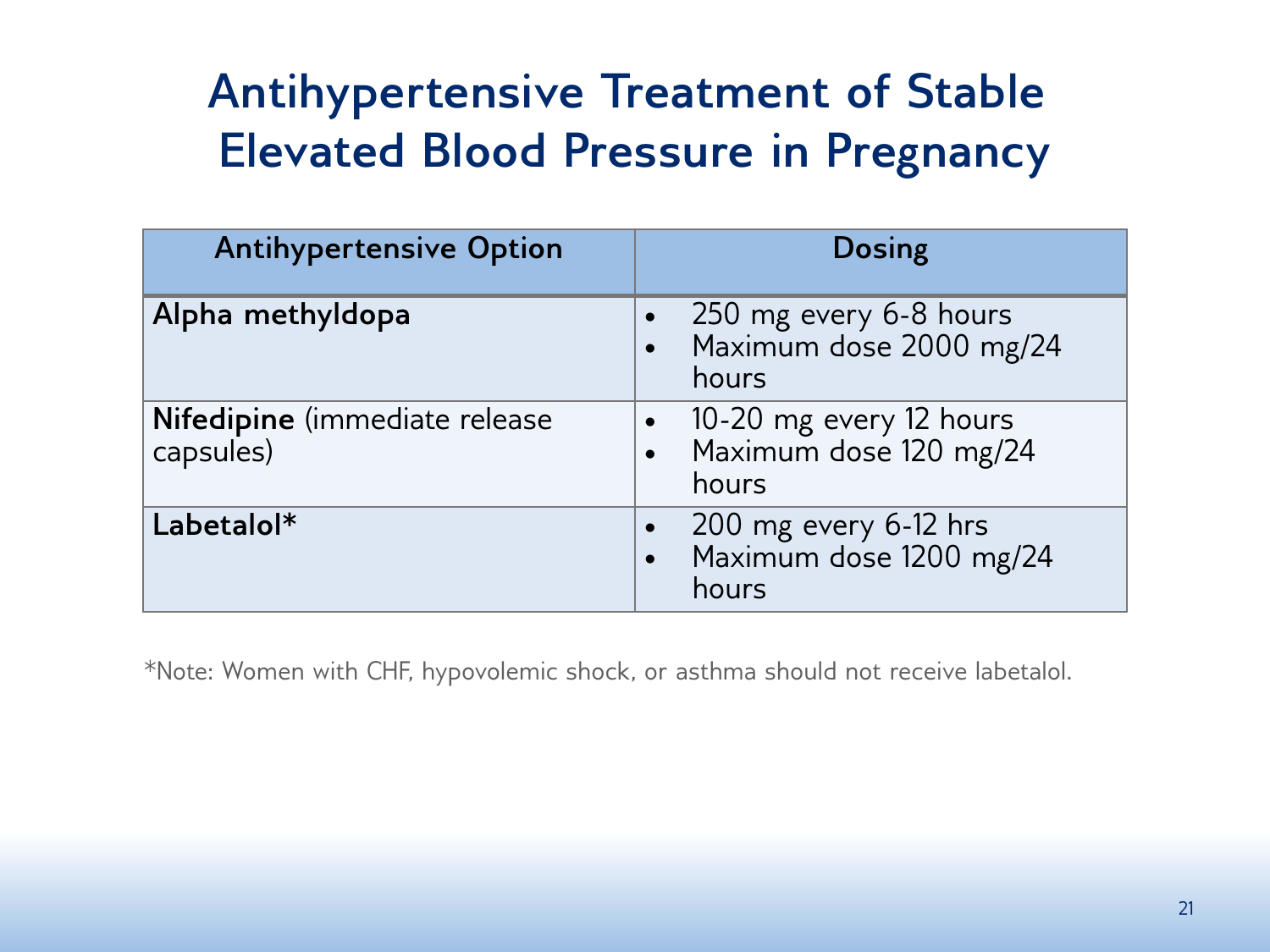

# Antihypertensive Treatment of Stable Elevated Blood Pressure in Pregnancy

        *Note: Women with CHF, hypovolemic shock, or asthma should not receive labetalol.
| Antihypertensive Option | Dosing |
| --- | --- |
| Alpha methyldopa | 250 mg every 6-8 hours Maximum dose 2000 mg/24 hours |
| Nifedipine (immediate release capsules) | 10-20 mg every 12 hours Maximum dose 120 mg/24 hours |
| Labetalol\* | 200 mg every 6-12 hrs Maximum dose 1200 mg/24 hours |
21